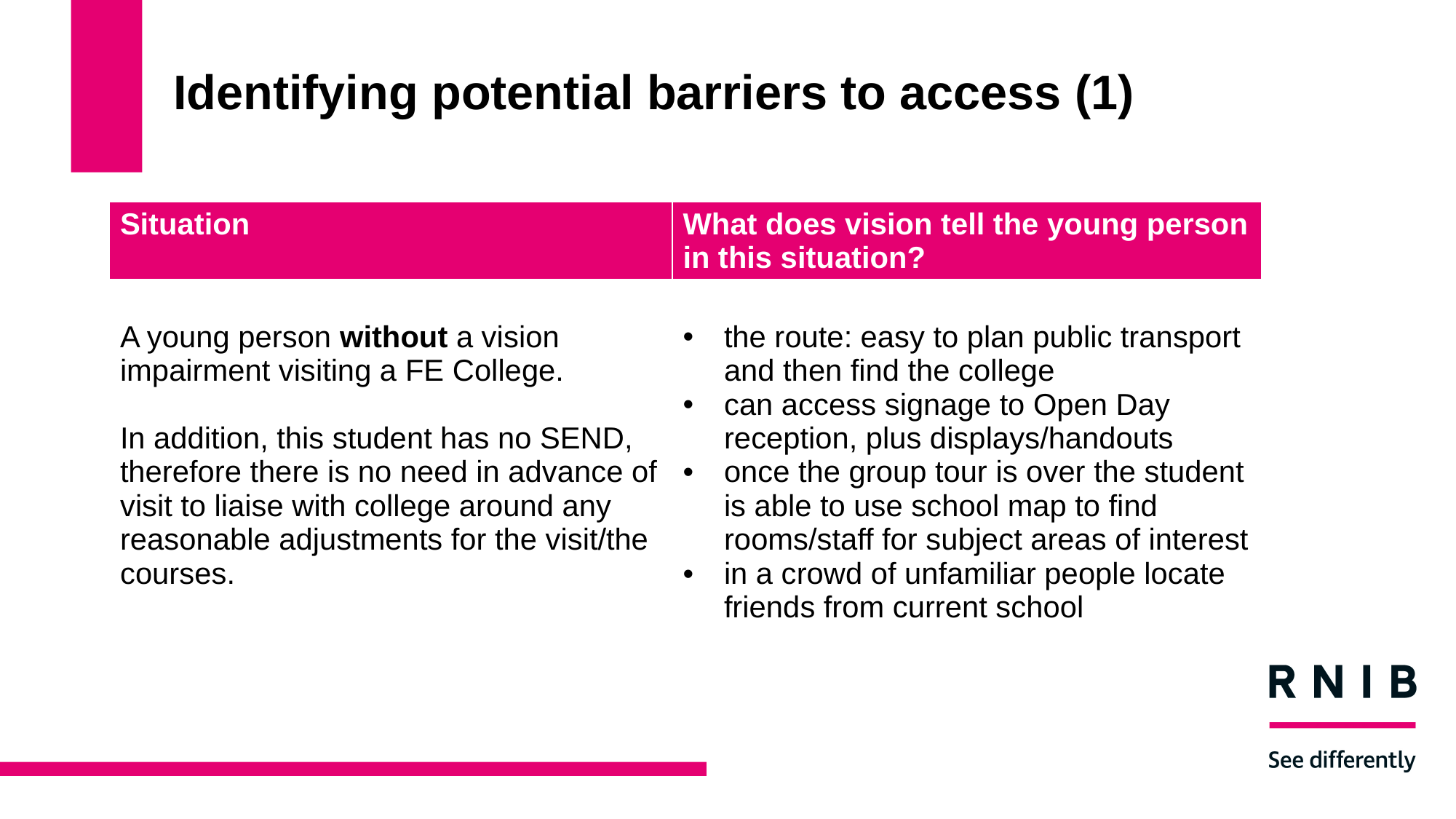

# Identifying potential barriers to access (1)
| Situation | What does vision tell the young person in this situation? |
| --- | --- |
| A young person without a vision impairment visiting a FE College. In addition, this student has no SEND, therefore there is no need in advance of visit to liaise with college around any reasonable adjustments for the visit/the courses. | the route: easy to plan public transport and then find the college can access signage to Open Day reception, plus displays/handouts once the group tour is over the student is able to use school map to find rooms/staff for subject areas of interest in a crowd of unfamiliar people locate friends from current school |